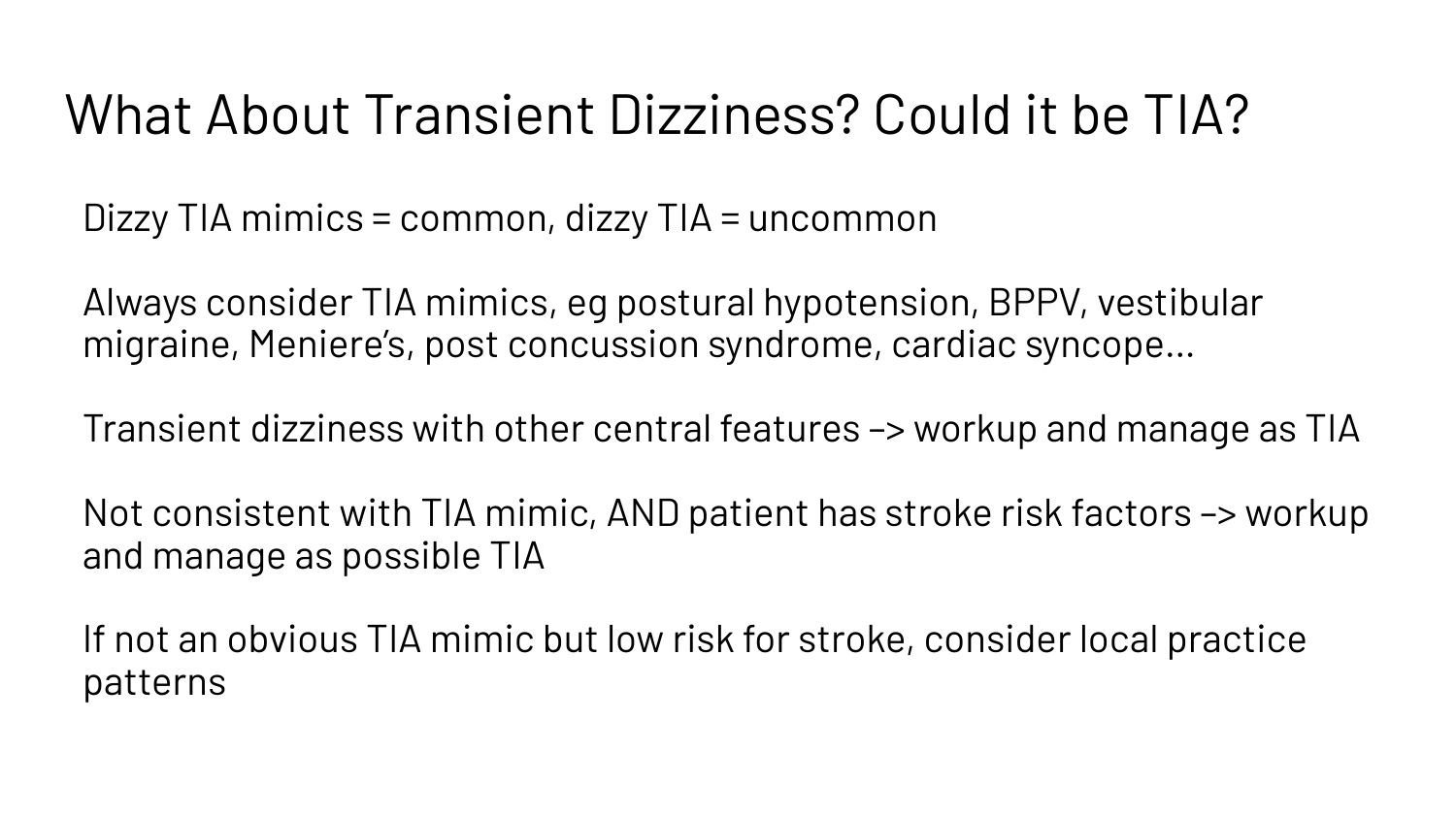

# What About Transient Dizziness? Could it be TIA?
Dizzy TIA mimics = common, dizzy TIA = uncommon

Always consider TIA mimics, eg postural hypotension, BPPV, vestibular migraine, Meniere’s, post concussion syndrome, cardiac syncope…

Transient dizziness with other central features –> workup and manage as TIA

Not consistent with TIA mimic, AND patient has stroke risk factors –> workup and manage as possible TIA

If not an obvious TIA mimic but low risk for stroke, consider local practice patterns